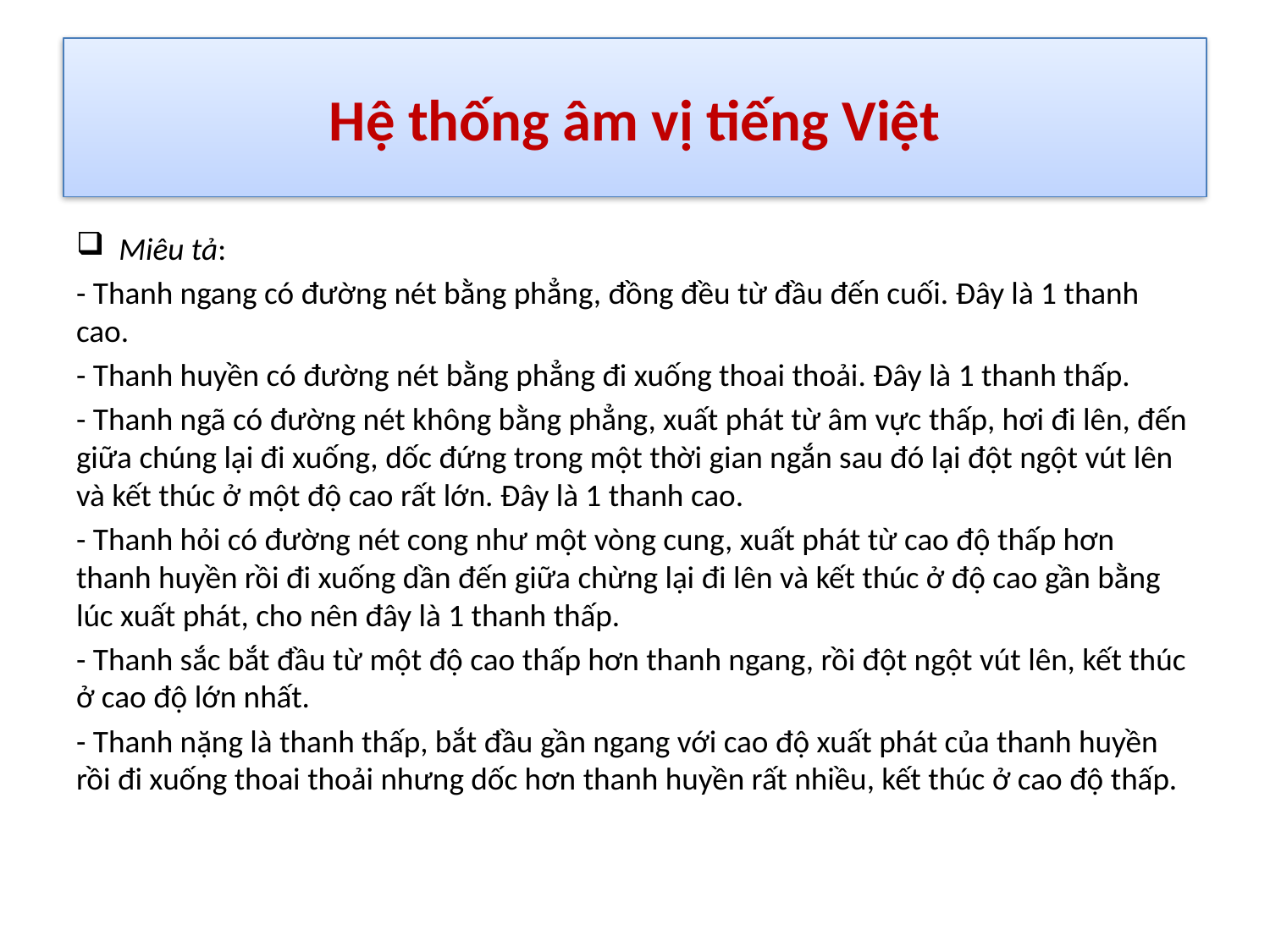

# Hệ thống âm vị tiếng Việt
Miêu tả:
- Thanh ngang có đường nét bằng phẳng, đồng đều từ đầu đến cuối. Đây là 1 thanh cao.
- Thanh huyền có đường nét bằng phẳng đi xuống thoai thoải. Đây là 1 thanh thấp.
- Thanh ngã có đường nét không bằng phẳng, xuất phát từ âm vực thấp, hơi đi lên, đến giữa chúng lại đi xuống, dốc đứng trong một thời gian ngắn sau đó lại đột ngột vút lên và kết thúc ở một độ cao rất lớn. Đây là 1 thanh cao.
- Thanh hỏi có đường nét cong như một vòng cung, xuất phát từ cao độ thấp hơn thanh huyền rồi đi xuống dần đến giữa chừng lại đi lên và kết thúc ở độ cao gần bằng lúc xuất phát, cho nên đây là 1 thanh thấp.
- Thanh sắc bắt đầu từ một độ cao thấp hơn thanh ngang, rồi đột ngột vút lên, kết thúc ở cao độ lớn nhất.
- Thanh nặng là thanh thấp, bắt đầu gần ngang với cao độ xuất phát của thanh huyền rồi đi xuống thoai thoải nhưng dốc hơn thanh huyền rất nhiều, kết thúc ở cao độ thấp.